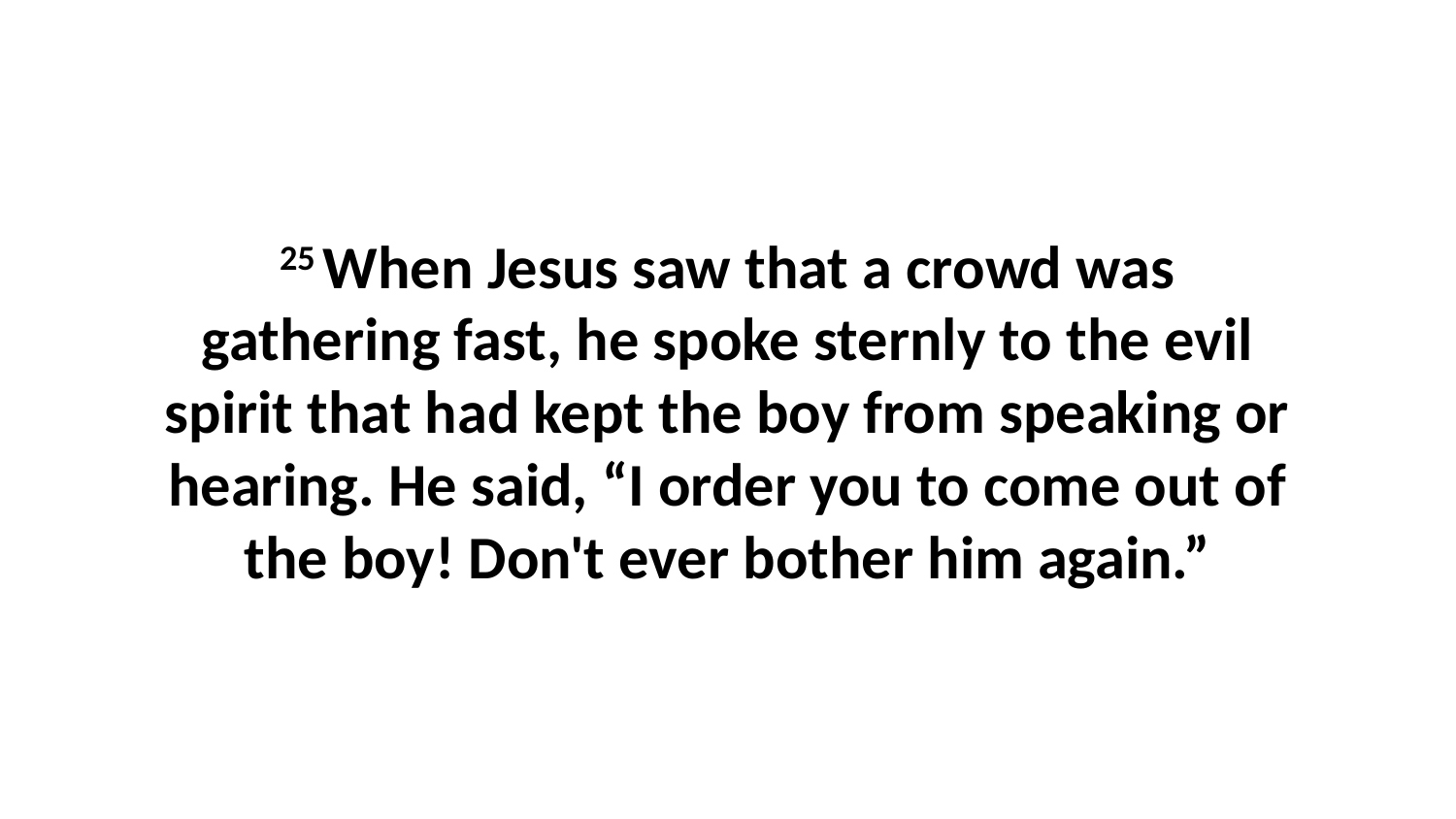

25 When Jesus saw that a crowd was gathering fast, he spoke sternly to the evil spirit that had kept the boy from speaking or hearing. He said, “I order you to come out of the boy! Don't ever bother him again.”